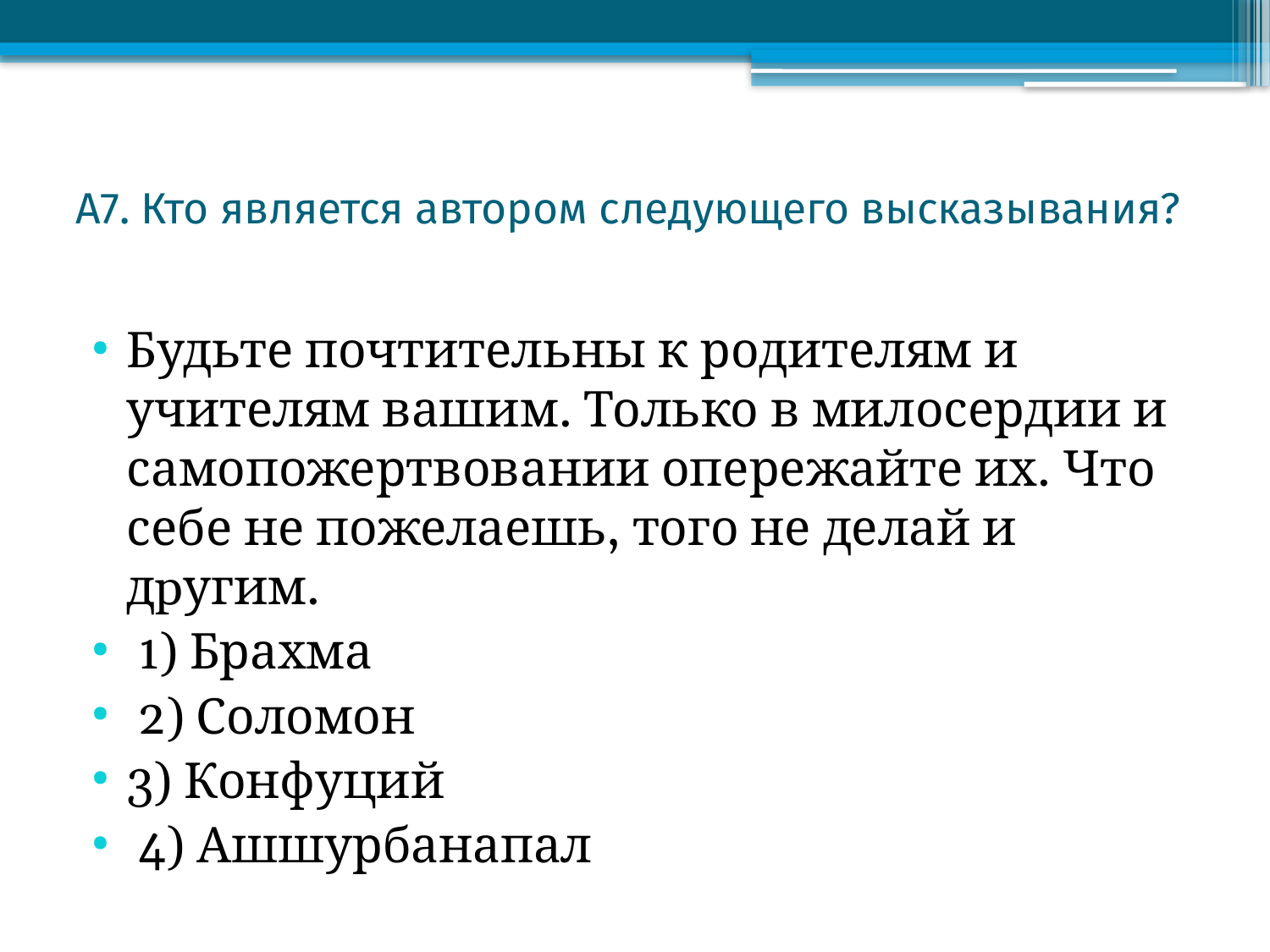

# А7. Кто является автором следующего высказывания?
Будьте почтительны к родителям и учителям вашим. Только в милосердии и самопожертвовании опережайте их. Что себе не пожелаешь, того не делай и  дpугим.
 1) Брахма
 2) Соломон
3) Конфуций
 4) Ашшурбанапал